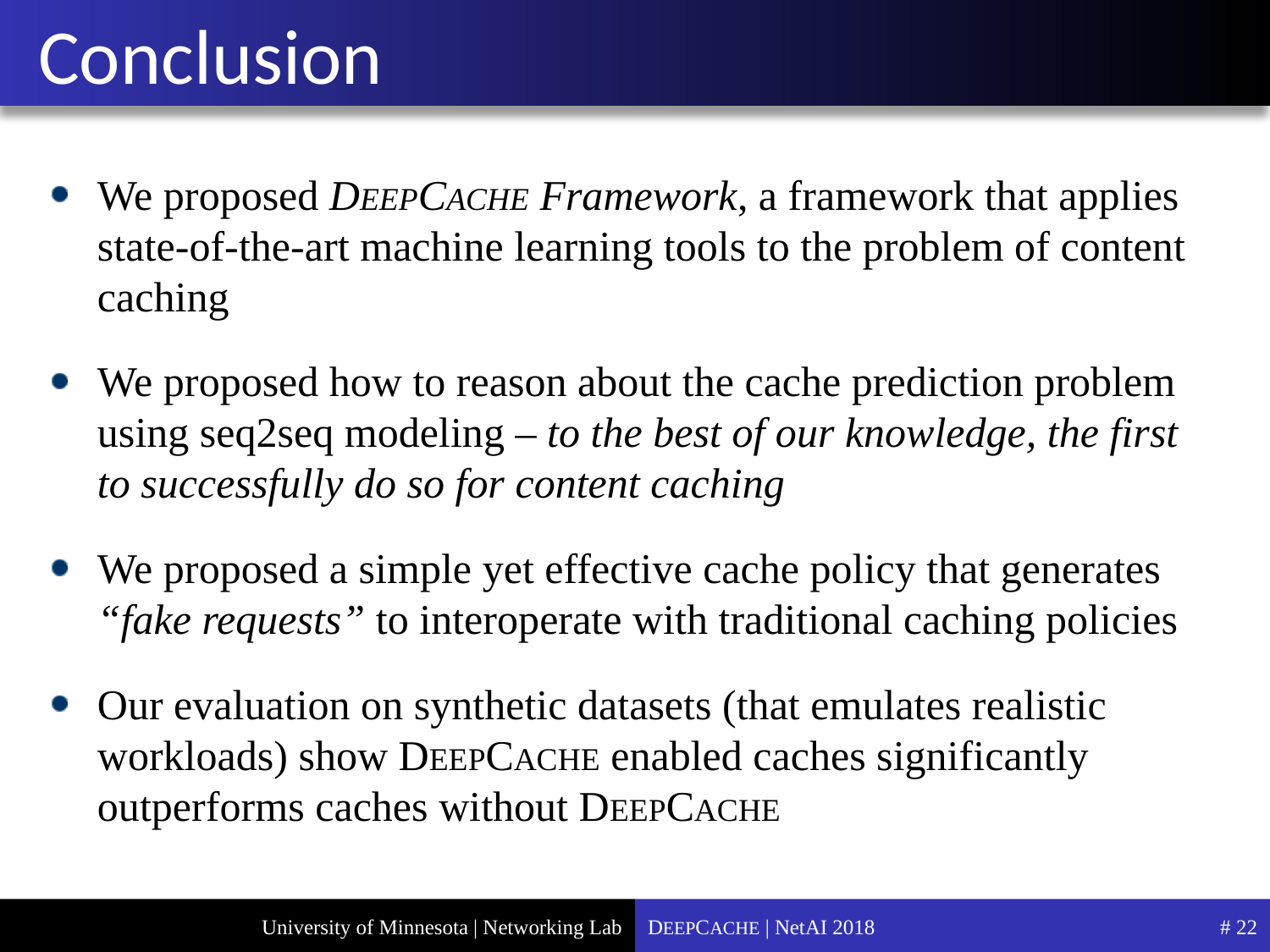

# Conclusion
We proposed DEEPCACHE Framework, a framework that applies state-of-the-art machine learning tools to the problem of content caching

We proposed how to reason about the cache prediction problem using seq2seq modeling – to the best of our knowledge, the first to successfully do so for content caching

We proposed a simple yet effective cache policy that generates “fake requests” to interoperate with traditional caching policies

Our evaluation on synthetic datasets (that emulates realistic workloads) show DEEPCACHE enabled caches significantly outperforms caches without DEEPCACHE

DEEPCACHE | NetAI 2018
# 22